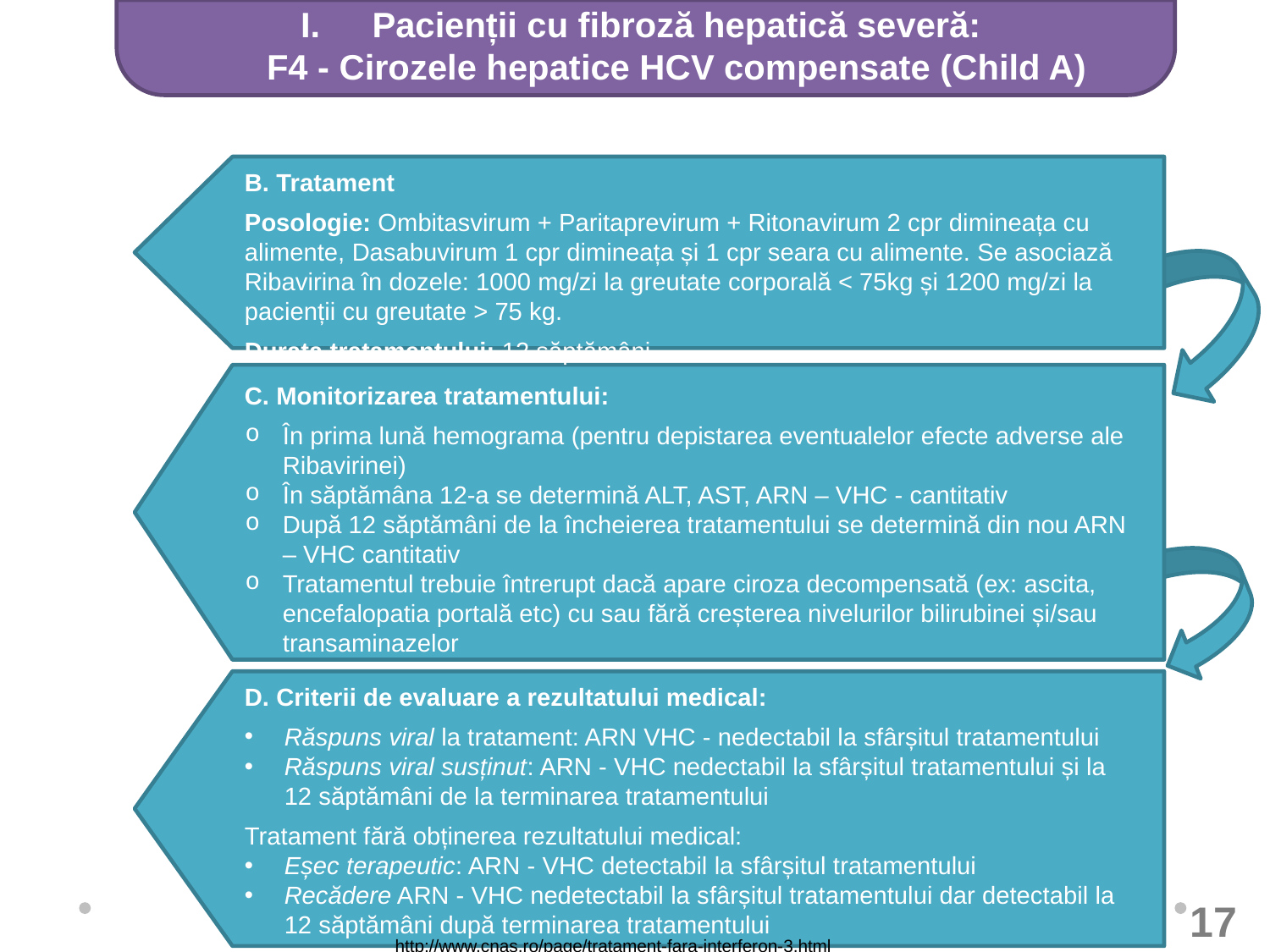

Pacienții cu fibroză hepatică severă:
F4 - Cirozele hepatice HCV compensate (Child A)
B. Tratament
Posologie: Ombitasvirum + Paritaprevirum + Ritonavirum 2 cpr dimineața cu alimente, Dasabuvirum 1 cpr dimineața și 1 cpr seara cu alimente. Se asociază Ribavirina în dozele: 1000 mg/zi la greutate corporală < 75kg și 1200 mg/zi la pacienții cu greutate > 75 kg.
Durata tratamentului: 12 săptămâni

C. Monitorizarea tratamentului:
În prima lună hemograma (pentru depistarea eventualelor efecte adverse ale Ribavirinei)
În săptămâna 12-a se determină ALT, AST, ARN – VHC - cantitativ
După 12 săptămâni de la încheierea tratamentului se determină din nou ARN – VHC cantitativ
Tratamentul trebuie întrerupt dacă apare ciroza decompensată (ex: ascita, encefalopatia portală etc) cu sau fără creșterea nivelurilor bilirubinei și/sau transaminazelor

D. Criterii de evaluare a rezultatului medical:
Răspuns viral la tratament: ARN VHC - nedectabil la sfârșitul tratamentului
Răspuns viral susținut: ARN - VHC nedectabil la sfârșitul tratamentului și la 12 săptămâni de la terminarea tratamentului
Tratament fără obținerea rezultatului medical:
Eșec terapeutic: ARN - VHC detectabil la sfârșitul tratamentului
Recădere ARN - VHC nedetectabil la sfârșitul tratamentului dar detectabil la 12 săptămâni după terminarea tratamentului
17
http://www.cnas.ro/page/tratament-fara-interferon-3.html